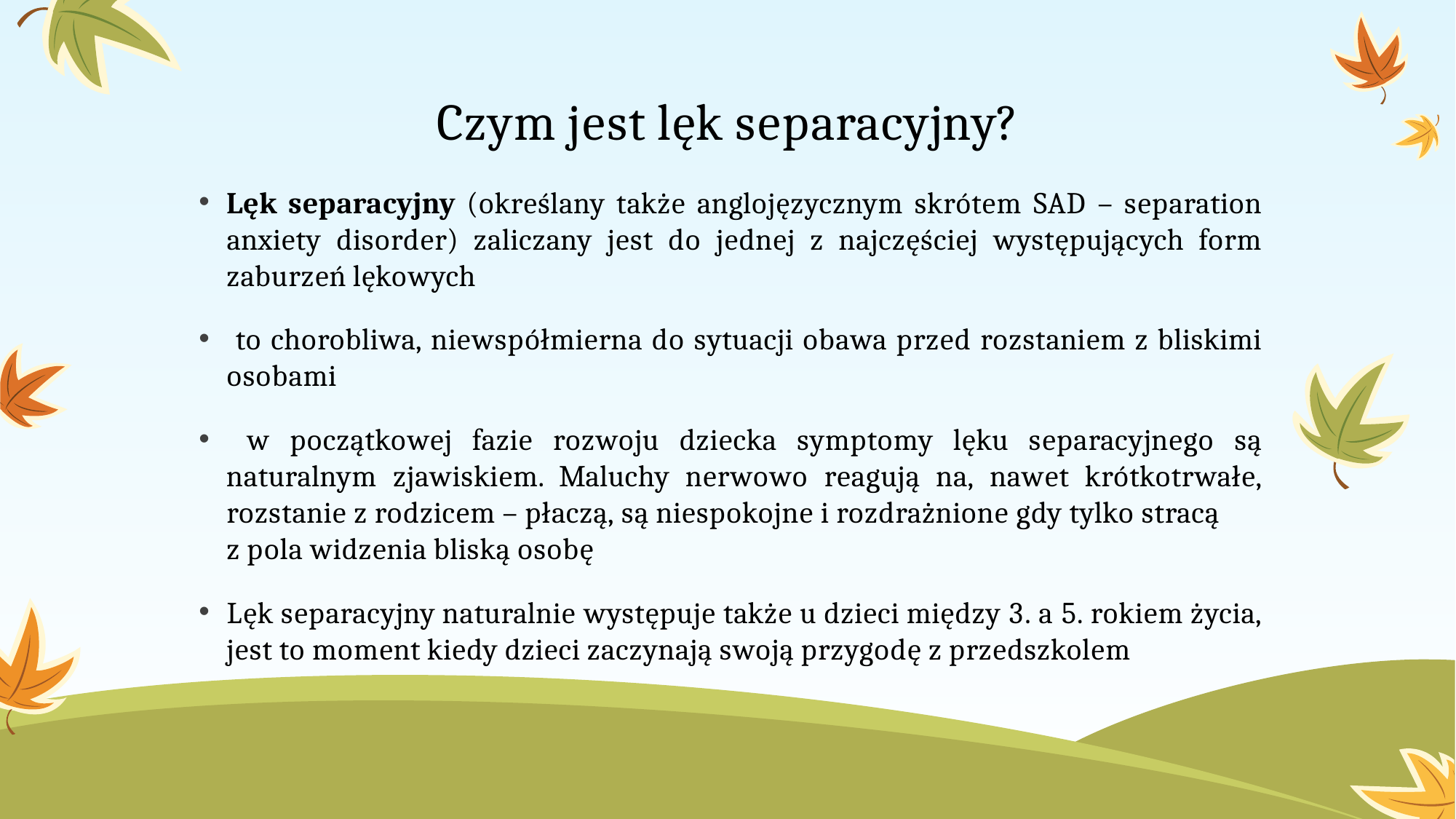

# Czym jest lęk separacyjny?
Lęk separacyjny (określany także anglojęzycznym skrótem SAD – separation anxiety disorder) zaliczany jest do jednej z najczęściej występujących form zaburzeń lękowych
 to chorobliwa, niewspółmierna do sytuacji obawa przed rozstaniem z bliskimi osobami
 w początkowej fazie rozwoju dziecka symptomy lęku separacyjnego są naturalnym zjawiskiem. Maluchy nerwowo reagują na, nawet krótkotrwałe, rozstanie z rodzicem – płaczą, są niespokojne i rozdrażnione gdy tylko stracą       z pola widzenia bliską osobę
Lęk separacyjny naturalnie występuje także u dzieci między 3. a 5. rokiem życia, jest to moment kiedy dzieci zaczynają swoją przygodę z przedszkolem